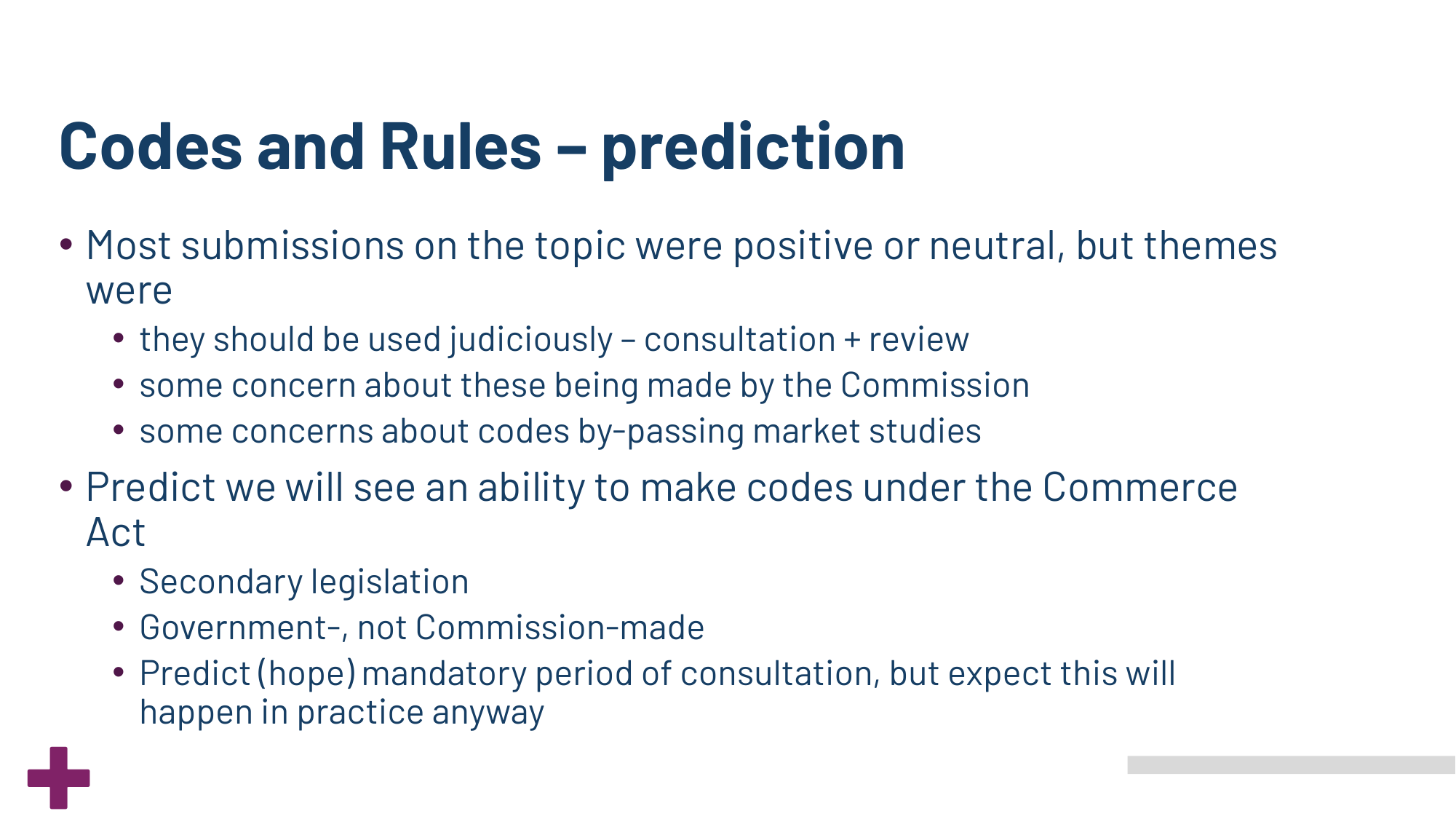

# Codes and Rules – prediction
Most submissions on the topic were positive or neutral, but themes were
they should be used judiciously – consultation + review
some concern about these being made by the Commission
some concerns about codes by-passing market studies
Predict we will see an ability to make codes under the Commerce Act
Secondary legislation
Government-, not Commission-made
Predict (hope) mandatory period of consultation, but expect this will happen in practice anyway

+